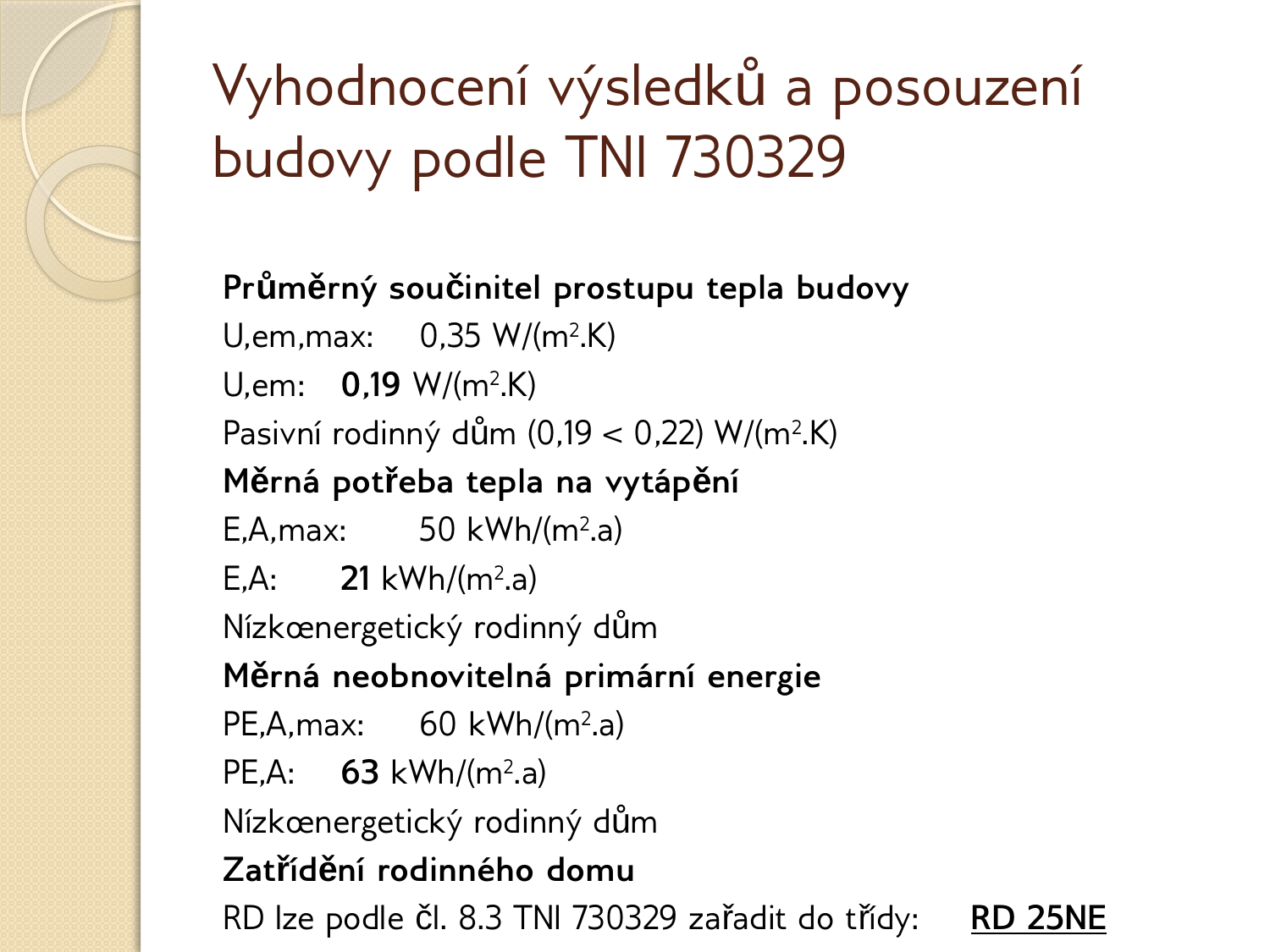

# Vyhodnocení výsledků a posouzení budovy podle TNI 730329
Průměrný součinitel prostupu tepla budovy
U,em,max:  		0,35 W/(m2.K)
U,em: 			0,19 W/(m2.K)
Pasivní rodinný dům (0,19 < 0,22) W/(m2.K)
Měrná potřeba tepla na vytápění
E,A,max:  		50 kWh/(m2.a)
E,A:  			21 kWh/(m2.a)
Nízkoenergetický rodinný dům
Měrná neobnovitelná primární energie
PE,A,max:  		60 kWh/(m2.a)
PE,A:  			63 kWh/(m2.a)
Nízkoenergetický rodinný dům
Zatřídění rodinného domu
RD lze podle čl. 8.3 TNI 730329 zařadit do třídy: 	RD 25NE